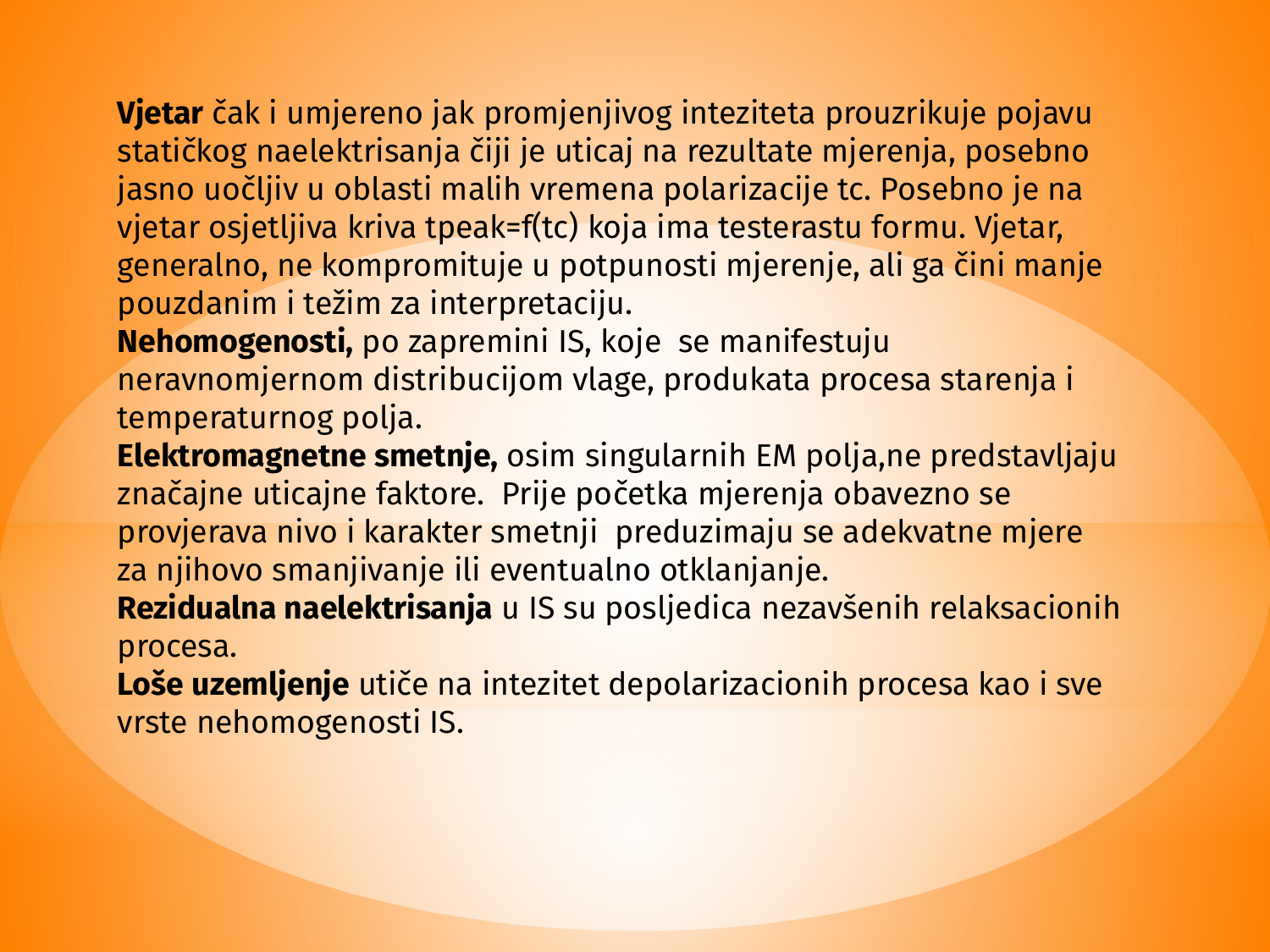

Vjetar čak i umjereno jak promjenjivog inteziteta prouzrikuje pojavu statičkog naelektrisanja čiji je uticaj na rezultate mjerenja, posebno jasno uočljiv u oblasti malih vremena polarizacije tc. Posebno je na vjetar osjetljiva kriva tpeak=f(tc) koja ima testerastu formu. Vjetar, generalno, ne kompromituje u potpunosti mjerenje, ali ga čini manje pouzdanim i težim za interpretaciju.
Nehomogenosti, po zapremini IS, koje  se manifestuju neravnomjernom distribucijom vlage, produkata procesa starenja i temperaturnog polja.
Elektromagnetne smetnje, osim singularnih EM polja,ne predstavljaju značajne uticajne faktore.  Prije početka mjerenja obavezno se provjerava nivo i karakter smetnji  preduzimaju se adekvatne mjere za njihovo smanjivanje ili eventualno otklanjanje.
Rezidualna naelektrisanja u IS su posljedica nezavšenih relaksacionih procesa.
Loše uzemljenje utiče na intezitet depolarizacionih procesa kao i sve vrste nehomogenosti IS.